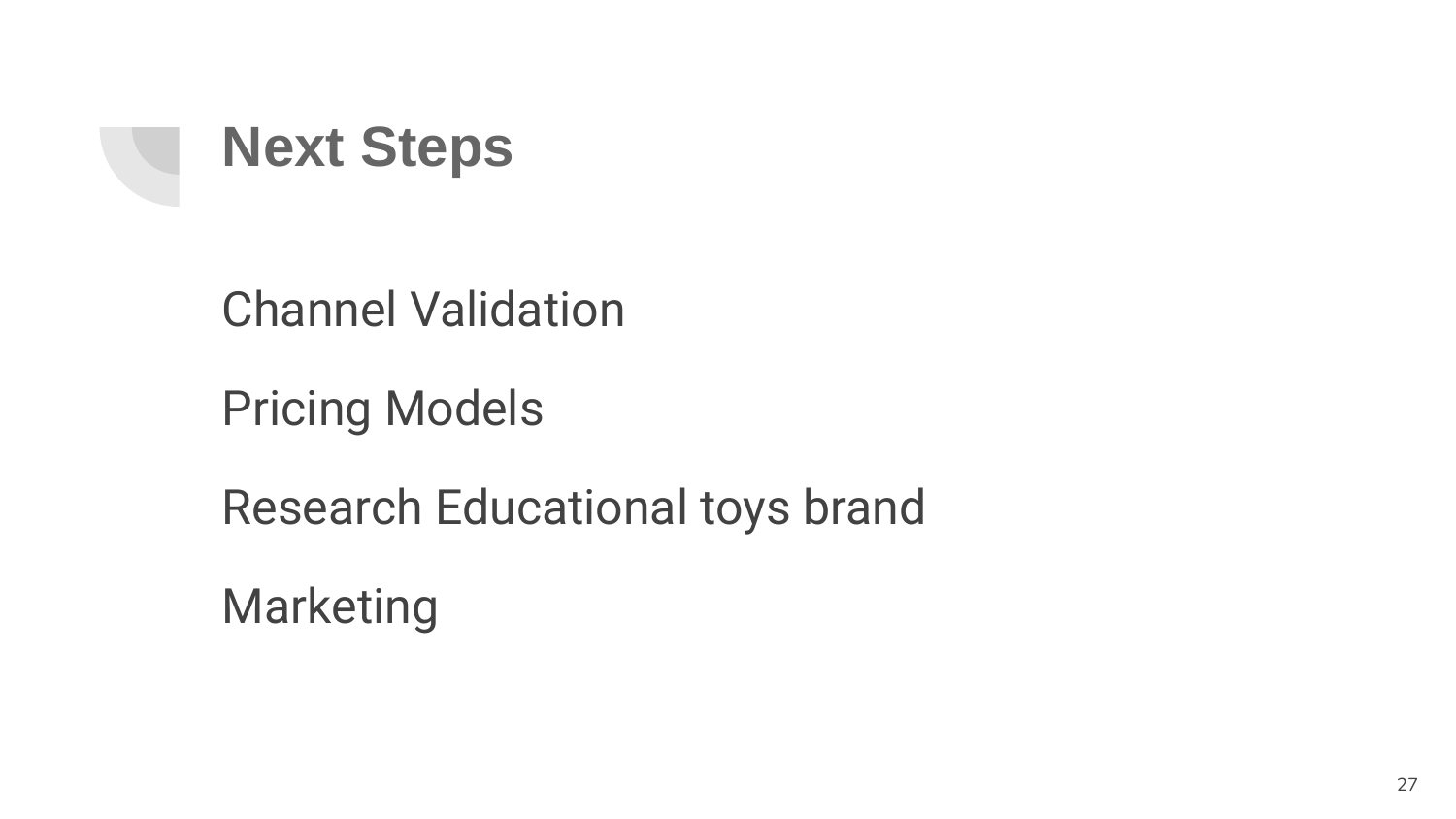

# Next Steps
Channel Validation
Pricing Models
Research Educational toys brand
Marketing
27